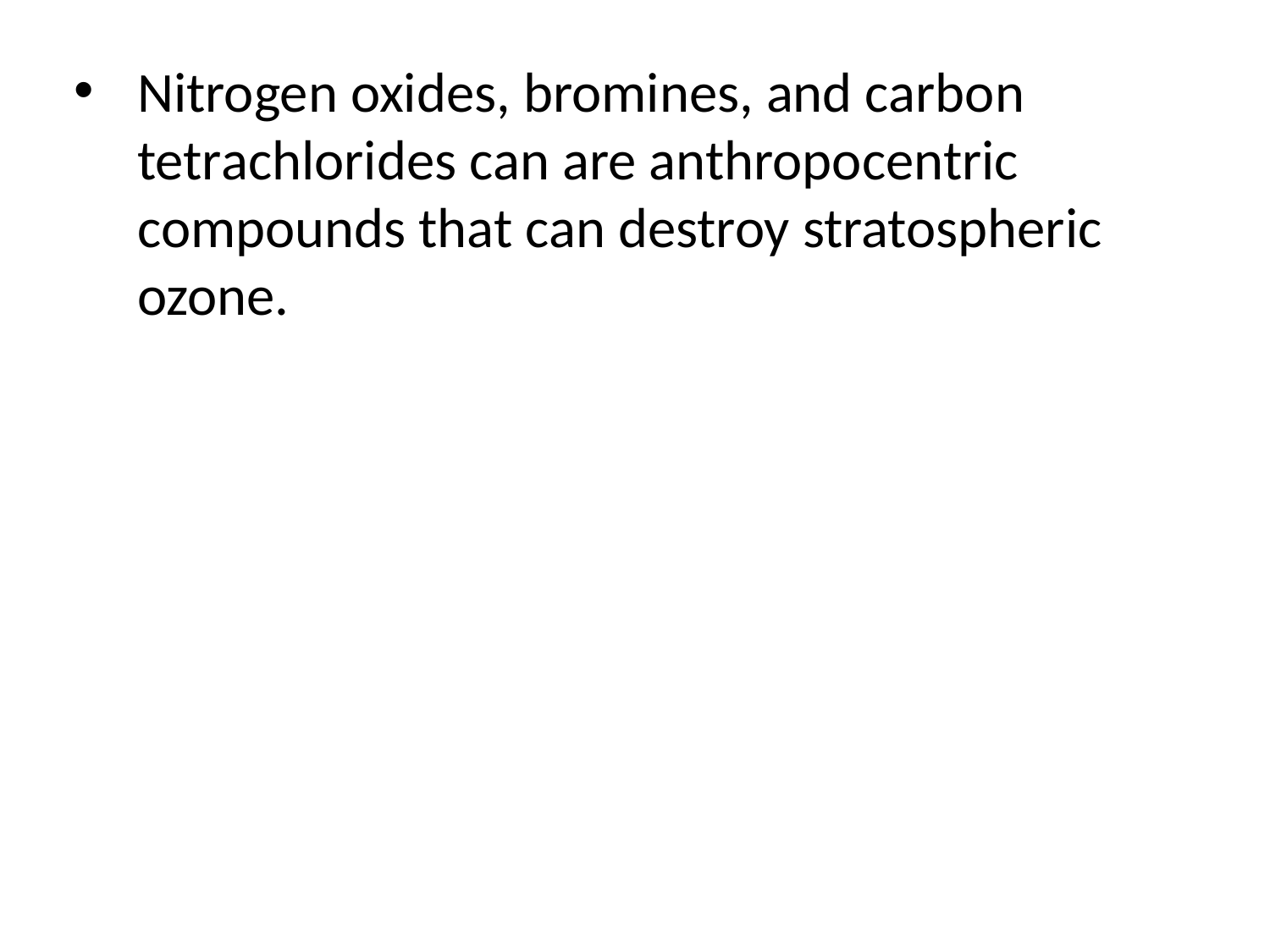

Nitrogen oxides, bromines, and carbon tetrachlorides can are anthropocentric compounds that can destroy stratospheric ozone.